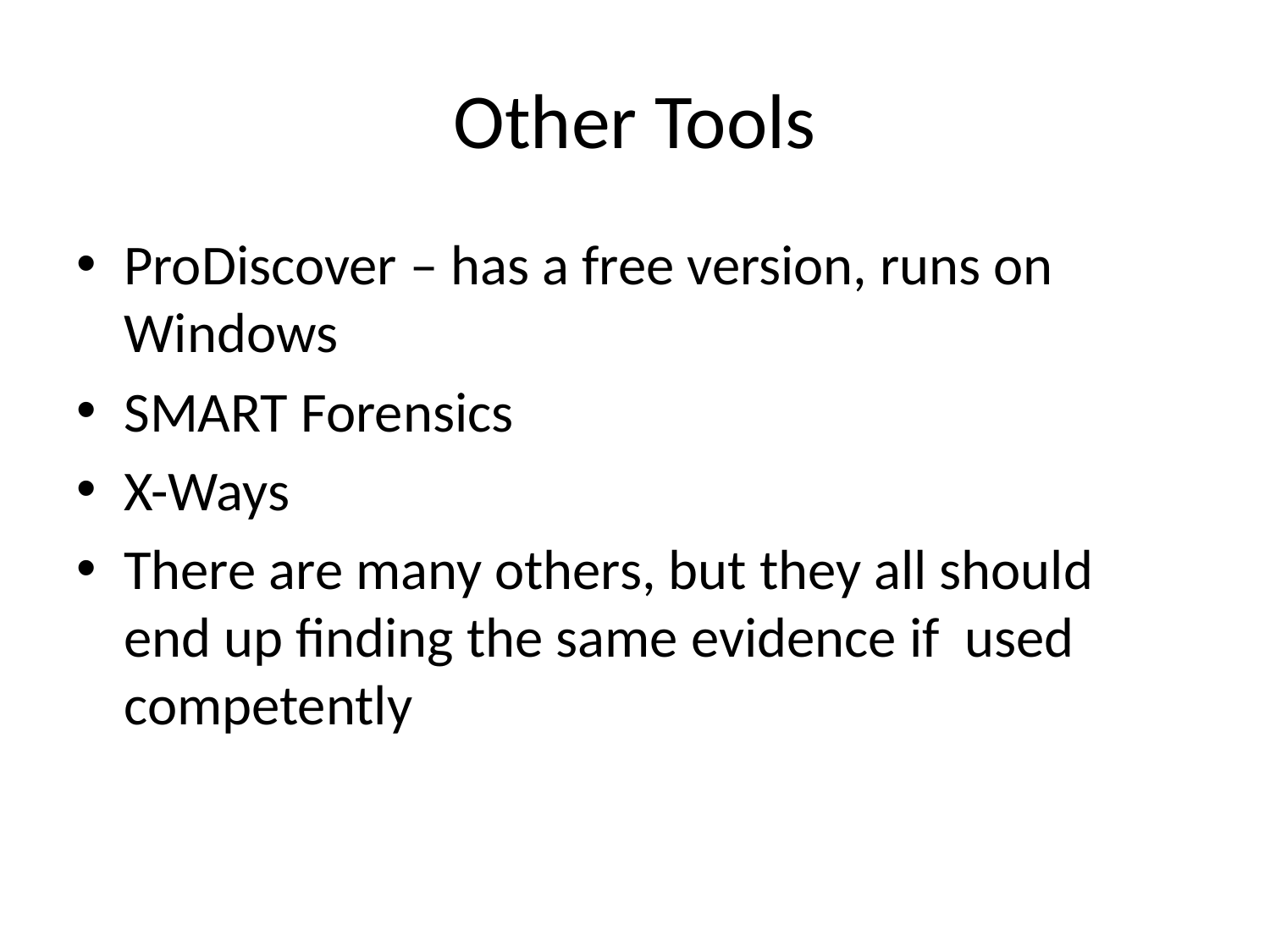

# Other Tools
ProDiscover – has a free version, runs on Windows
SMART Forensics
X-Ways
There are many others, but they all should end up finding the same evidence if  used competently